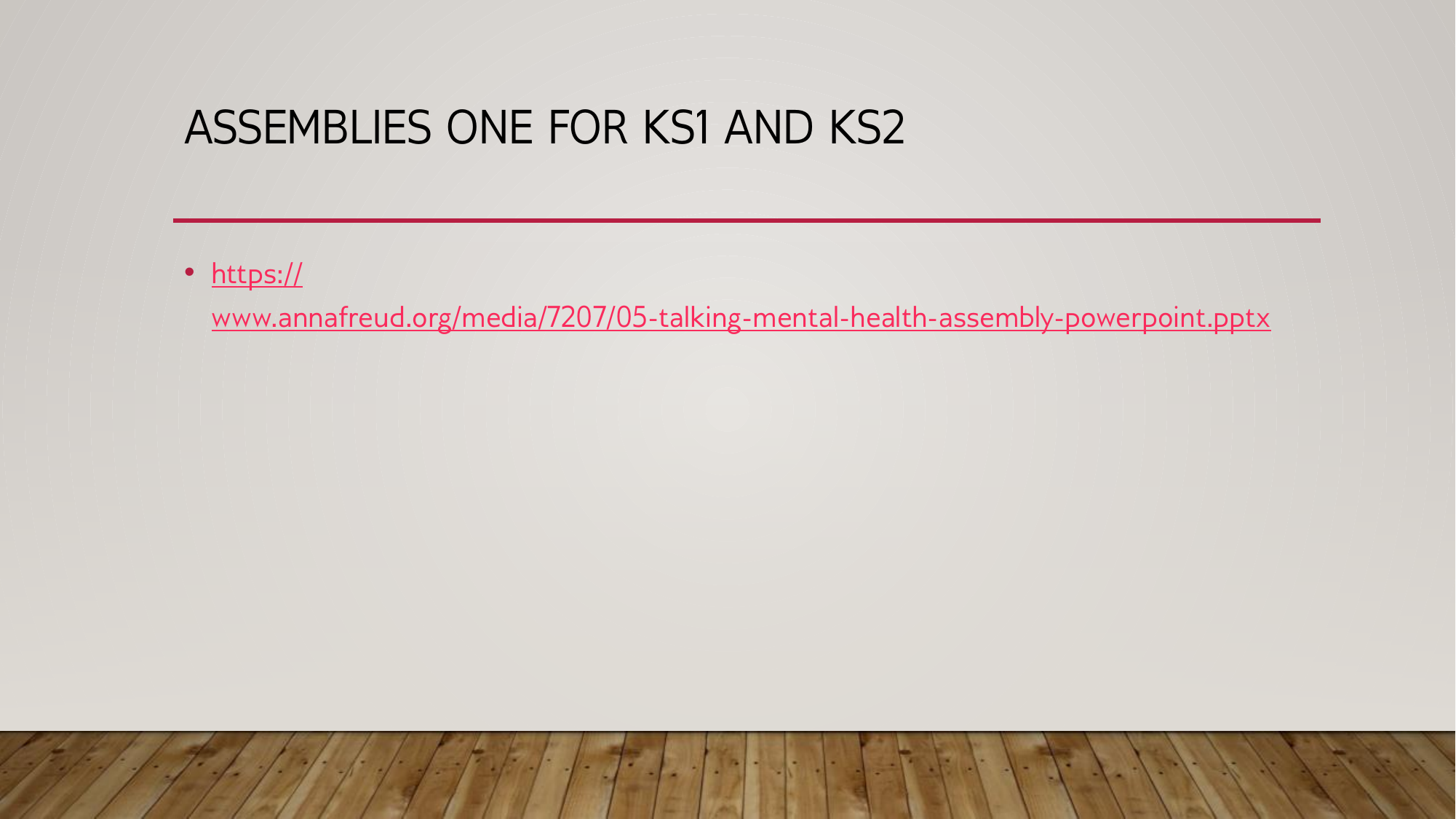

# assemblies one for ks1 and ks2
https://www.annafreud.org/media/7207/05-talking-mental-health-assembly-powerpoint.pptx